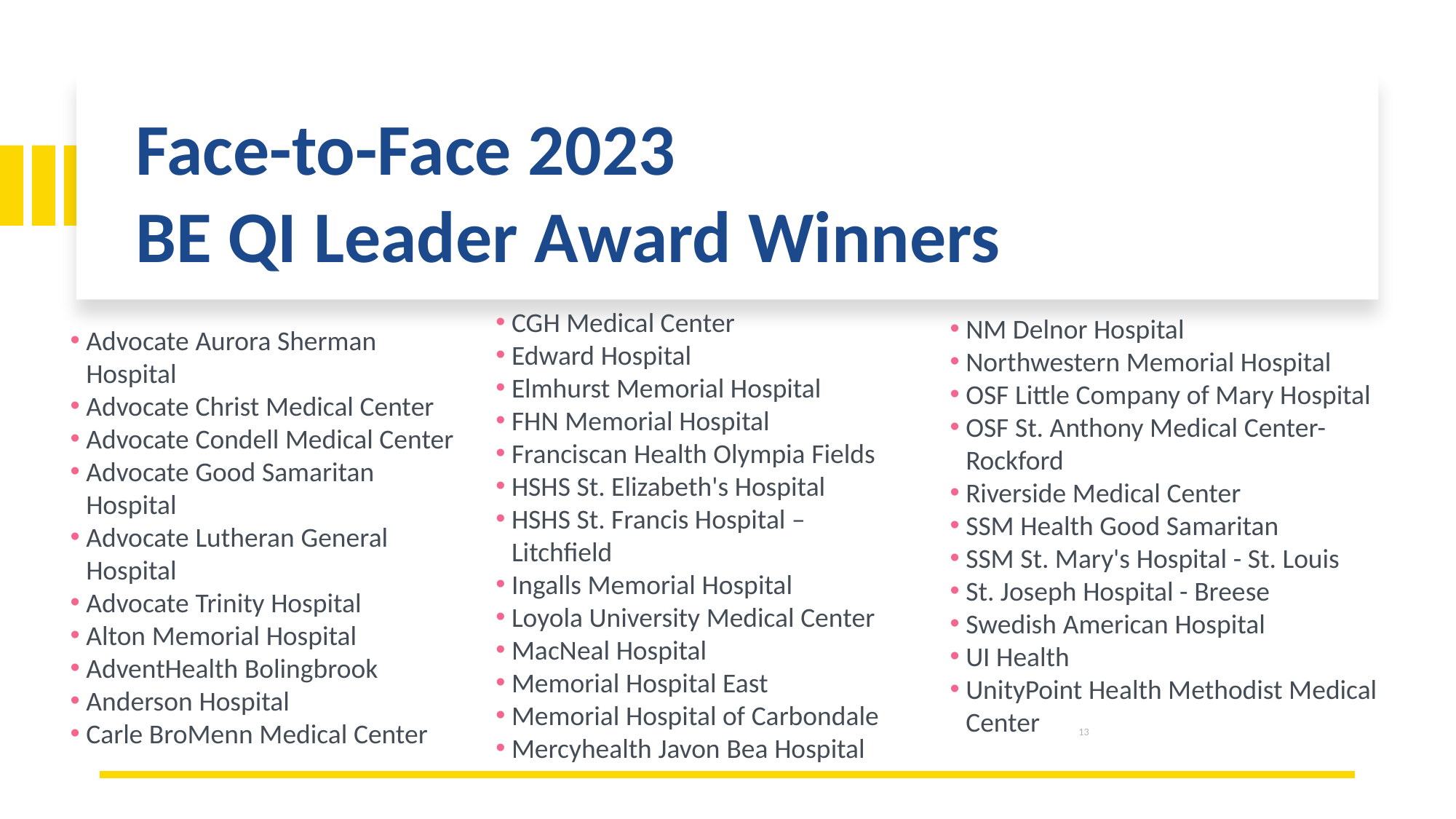

# Face-to-Face 2023 BE QI Leader Award Winners

CGH Medical Center
Edward Hospital
Elmhurst Memorial Hospital
FHN Memorial Hospital
Franciscan Health Olympia Fields
HSHS St. Elizabeth's Hospital
HSHS St. Francis Hospital – Litchfield
Ingalls Memorial Hospital
Loyola University Medical Center
MacNeal Hospital
Memorial Hospital East
Memorial Hospital of Carbondale
Mercyhealth Javon Bea Hospital

NM Delnor Hospital
Northwestern Memorial Hospital
OSF Little Company of Mary Hospital
OSF St. Anthony Medical Center- Rockford
Riverside Medical Center
SSM Health Good Samaritan
SSM St. Mary's Hospital - St. Louis
St. Joseph Hospital - Breese
Swedish American Hospital
UI Health
UnityPoint Health Methodist Medical Center

Advocate Aurora Sherman Hospital
Advocate Christ Medical Center
Advocate Condell Medical Center
Advocate Good Samaritan Hospital
Advocate Lutheran General Hospital
Advocate Trinity Hospital
Alton Memorial Hospital
AdventHealth Bolingbrook
Anderson Hospital
Carle BroMenn Medical Center

13